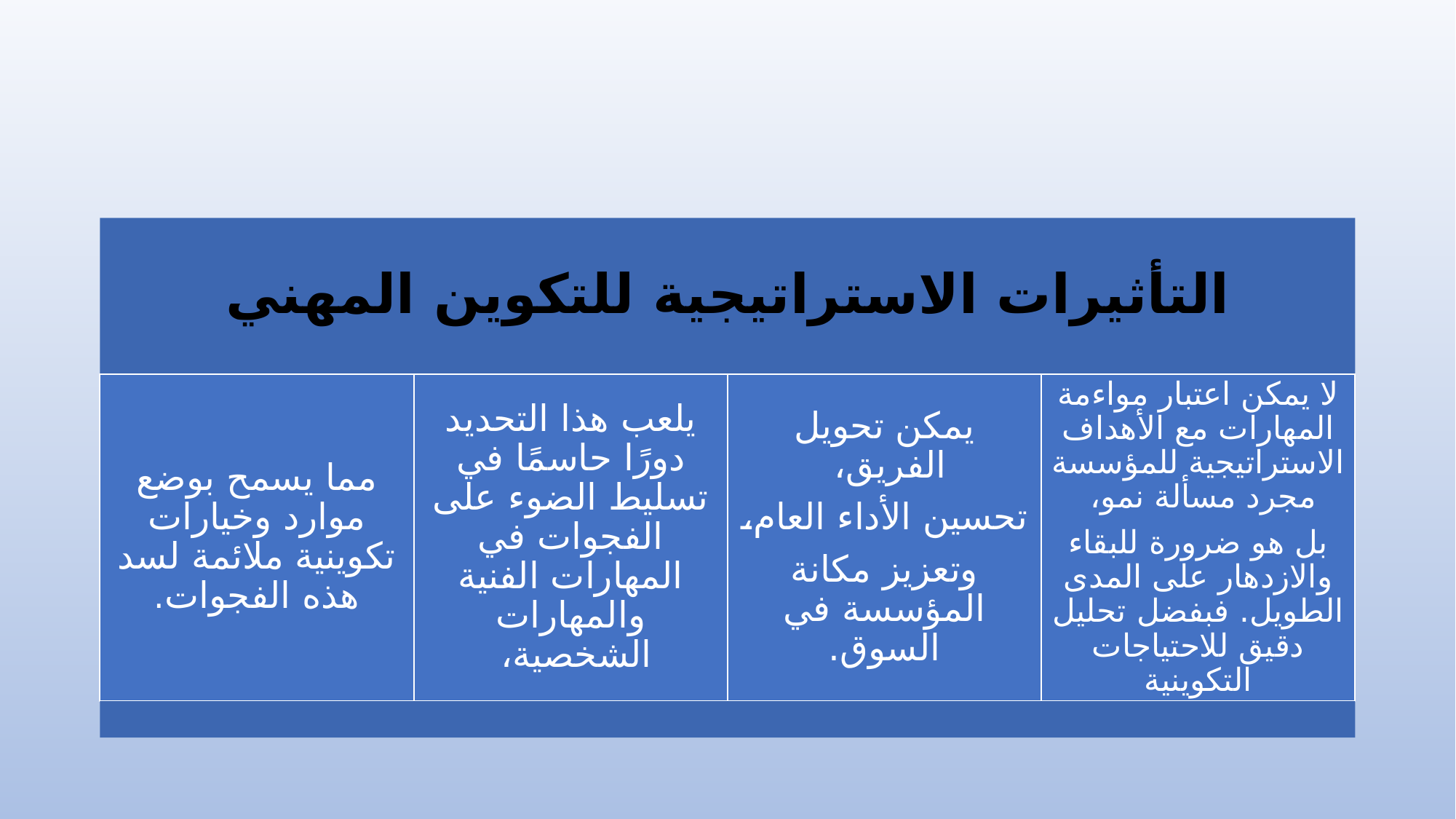

التأثيرات الاستراتيجية للتكوين المهني
مما يسمح بوضع موارد وخيارات تكوينية ملائمة لسد هذه الفجوات.
يلعب هذا التحديد دورًا حاسمًا في تسليط الضوء على الفجوات في المهارات الفنية والمهارات الشخصية،
يمكن تحويل الفريق،
تحسين الأداء العام،
وتعزيز مكانة المؤسسة في السوق.
لا يمكن اعتبار مواءمة المهارات مع الأهداف الاستراتيجية للمؤسسة مجرد مسألة نمو،
بل هو ضرورة للبقاء والازدهار على المدى الطويل. فبفضل تحليل دقيق للاحتياجات التكوينية